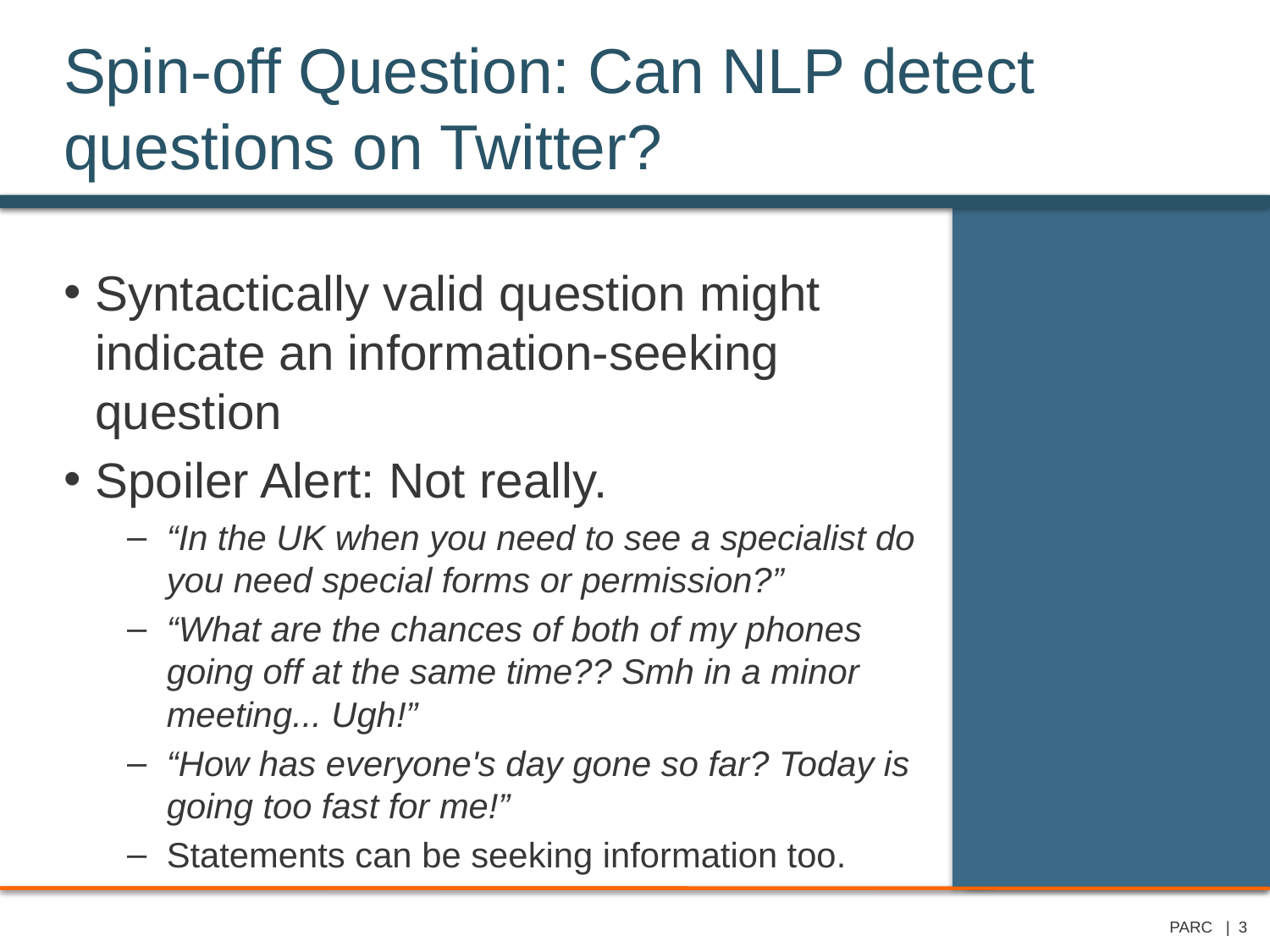

# Spin-off Question: Can NLP detect questions on Twitter?
Syntactically valid question might indicate an information-seeking question
Spoiler Alert: Not really.
“In the UK when you need to see a specialist do you need special forms or permission?”
“What are the chances of both of my phones going off at the same time?? Smh in a minor meeting... Ugh!”
“How has everyone's day gone so far? Today is going too fast for me!”
Statements can be seeking information too.
PARC   |  3